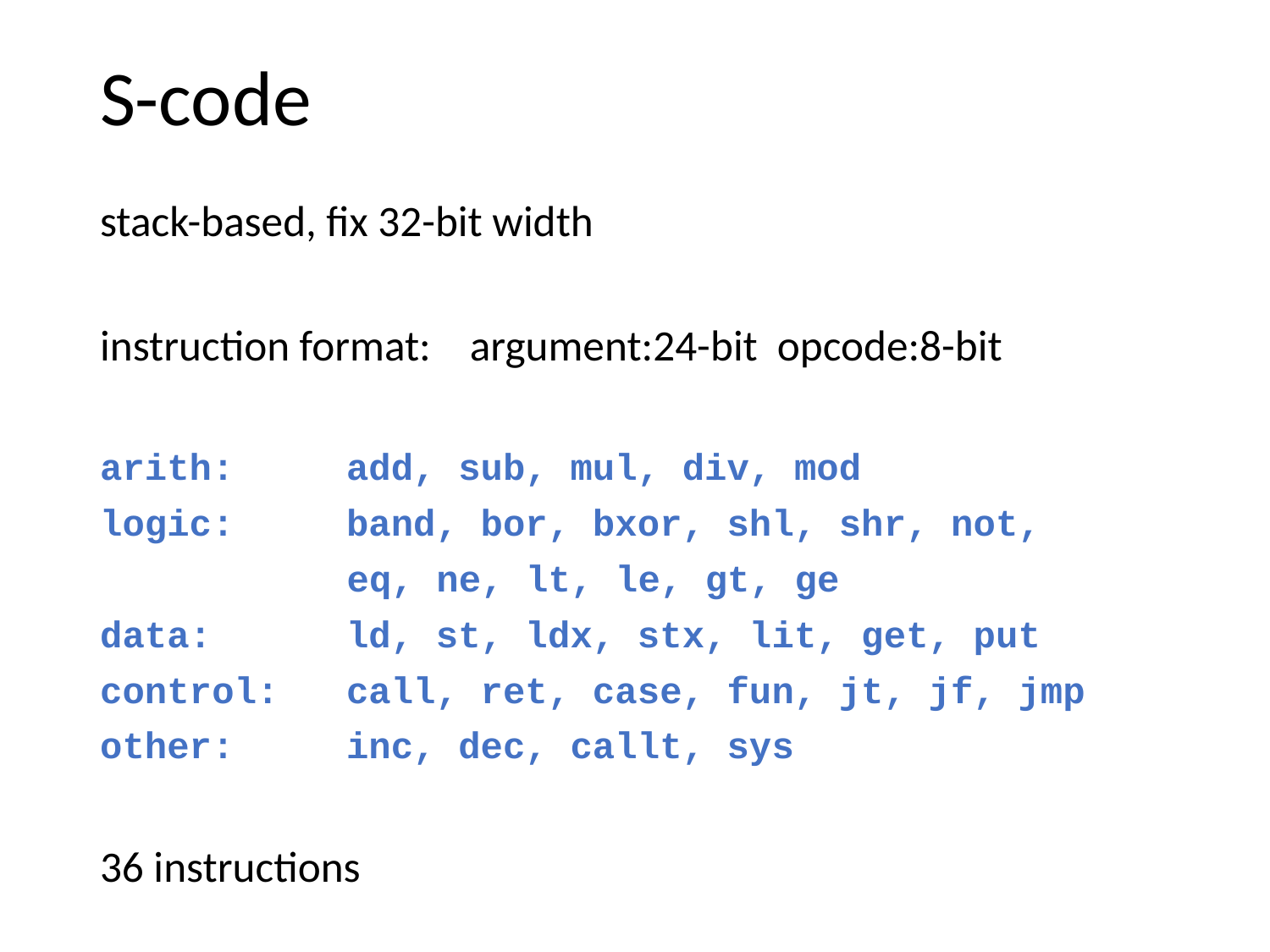

# S-code
stack-based, fix 32-bit width

instruction format:    argument:24-bit  opcode:8-bit

arith:     add, sub, mul, div, mod
logic:     band, bor, bxor, shl, shr, not,
           eq, ne, lt, le, gt, ge
data:      ld, st, ldx, stx, lit, get, put
control:   call, ret, case, fun, jt, jf, jmp
other:     inc, dec, callt, sys

36 instructions